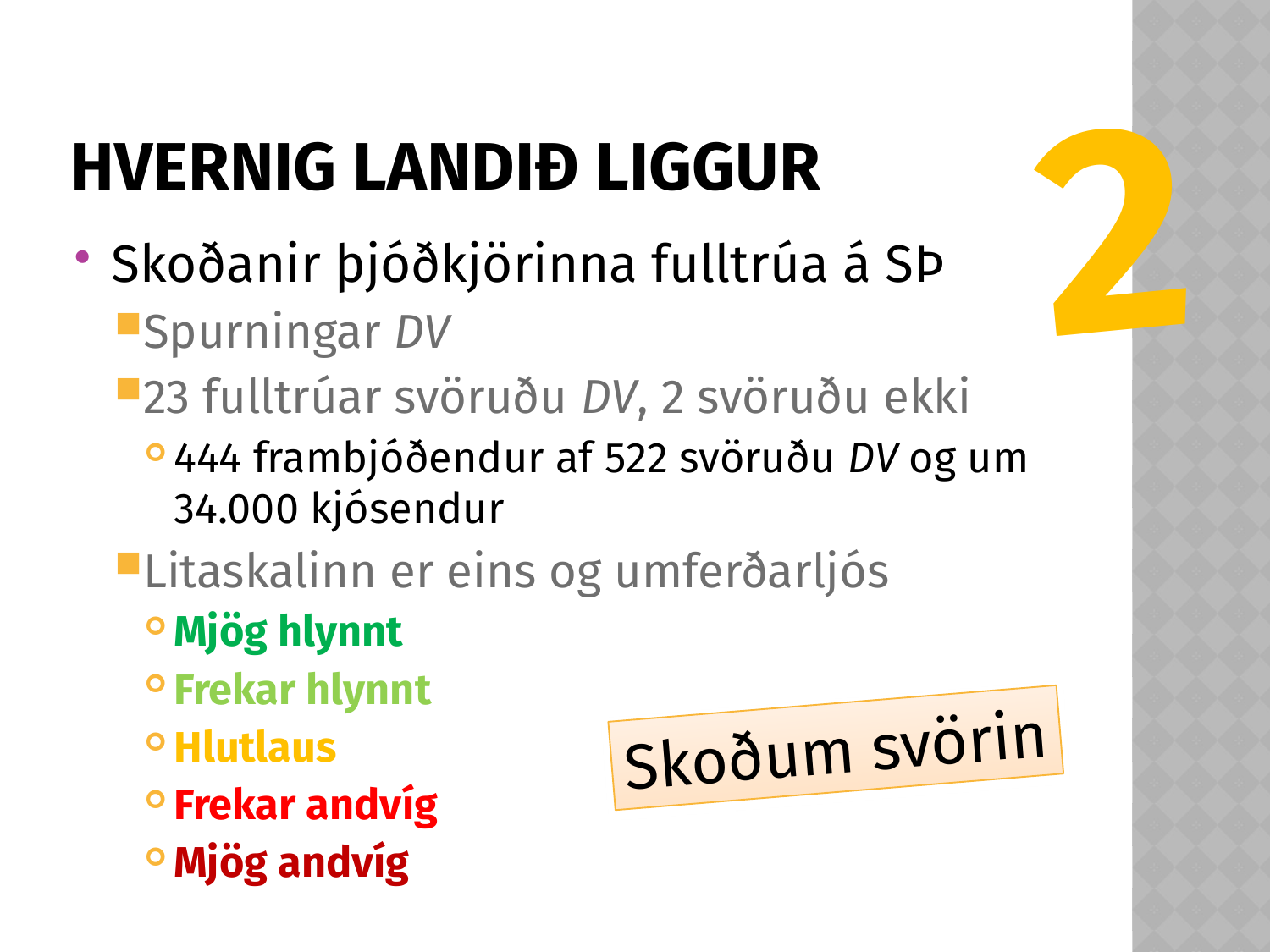

2
# Hvernig landið liggur
Skoðanir þjóðkjörinna fulltrúa á SÞ
Spurningar DV
23 fulltrúar svöruðu DV, 2 svöruðu ekki
444 frambjóðendur af 522 svöruðu DV og um 34.000 kjósendur
Litaskalinn er eins og umferðarljós
Mjög hlynnt
Frekar hlynnt
Hlutlaus
Frekar andvíg
Mjög andvíg
Skoðum svörin